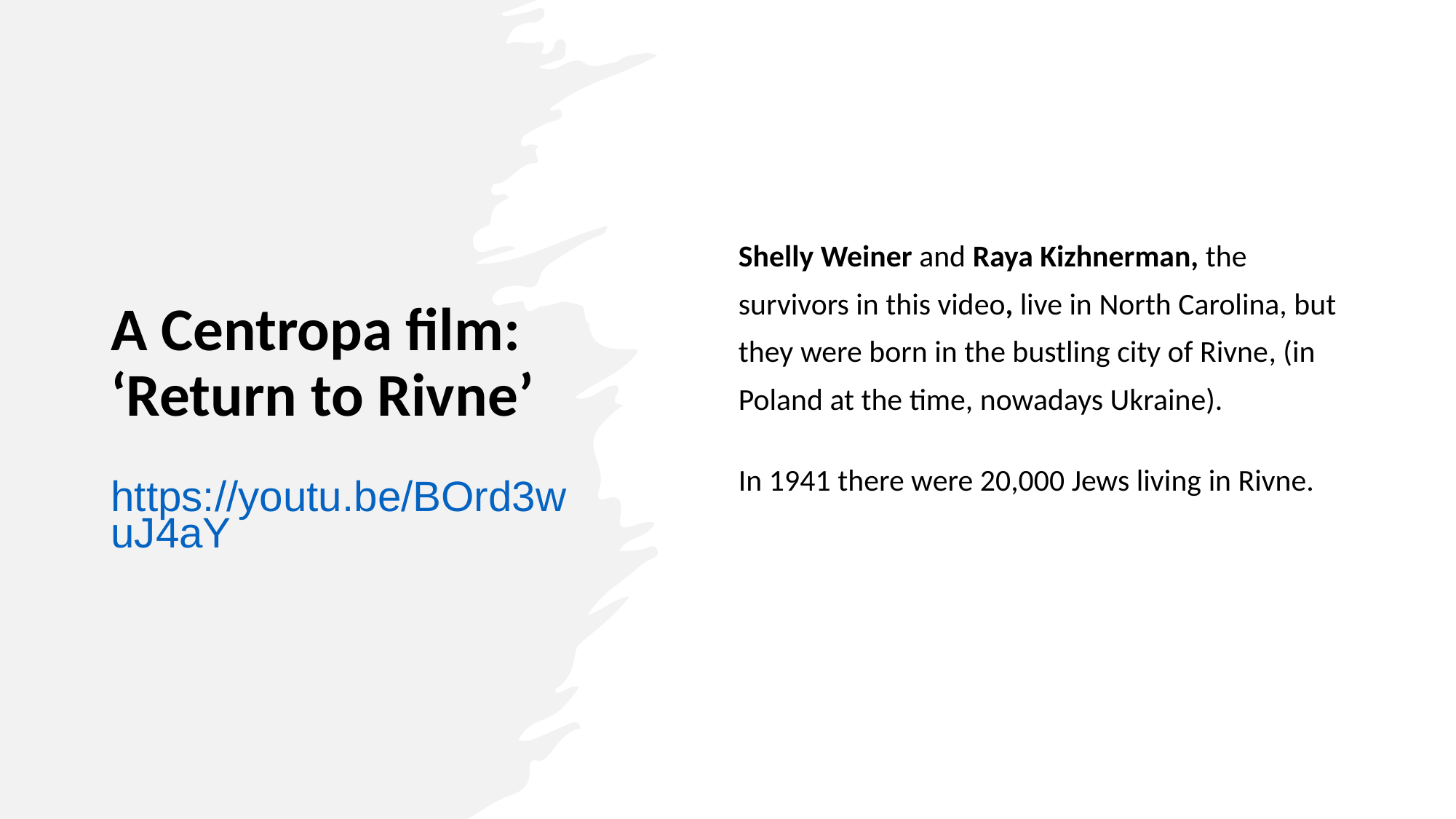

# A Centropa film: ‘Return to Rivne’ https://youtu.be/BOrd3wuJ4aY
Shelly Weiner and Raya Kizhnerman, the
survivors in this video, live in North Carolina, but
they were born in the bustling city of Rivne, (in
Poland at the time, nowadays Ukraine).
In 1941 there were 20,000 Jews living in Rivne.